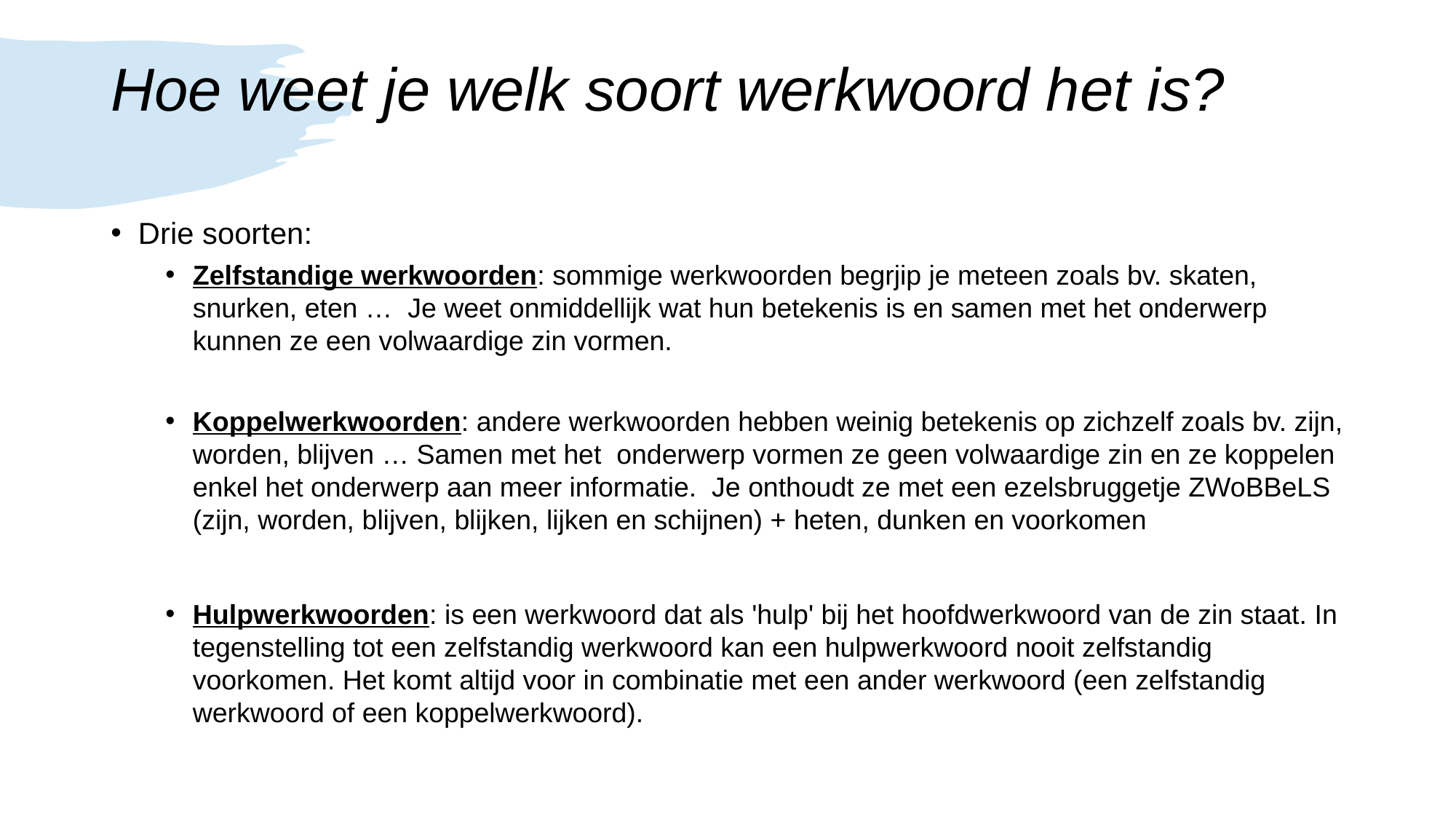

# Hoe weet je welk soort werkwoord het is?

Drie soorten:
Zelfstandige werkwoorden: sommige werkwoorden begrjip je meteen zoals bv. skaten, snurken, eten …  Je weet onmiddellijk wat hun betekenis is en samen met het onderwerp kunnen ze een volwaardige zin vormen.

Koppelwerkwoorden: andere werkwoorden hebben weinig betekenis op zichzelf zoals bv. zijn, worden, blijven … Samen met het  onderwerp vormen ze geen volwaardige zin en ze koppelen enkel het onderwerp aan meer informatie.  Je onthoudt ze met een ezelsbruggetje ZWoBBeLS (zijn, worden, blijven, blijken, lijken en schijnen) + heten, dunken en voorkomen

Hulpwerkwoorden: is een werkwoord dat als 'hulp' bij het hoofdwerkwoord van de zin staat. In tegenstelling tot een zelfstandig werkwoord kan een hulpwerkwoord nooit zelfstandig voorkomen. Het komt altijd voor in combinatie met een ander werkwoord (een zelfstandig werkwoord of een koppelwerkwoord).